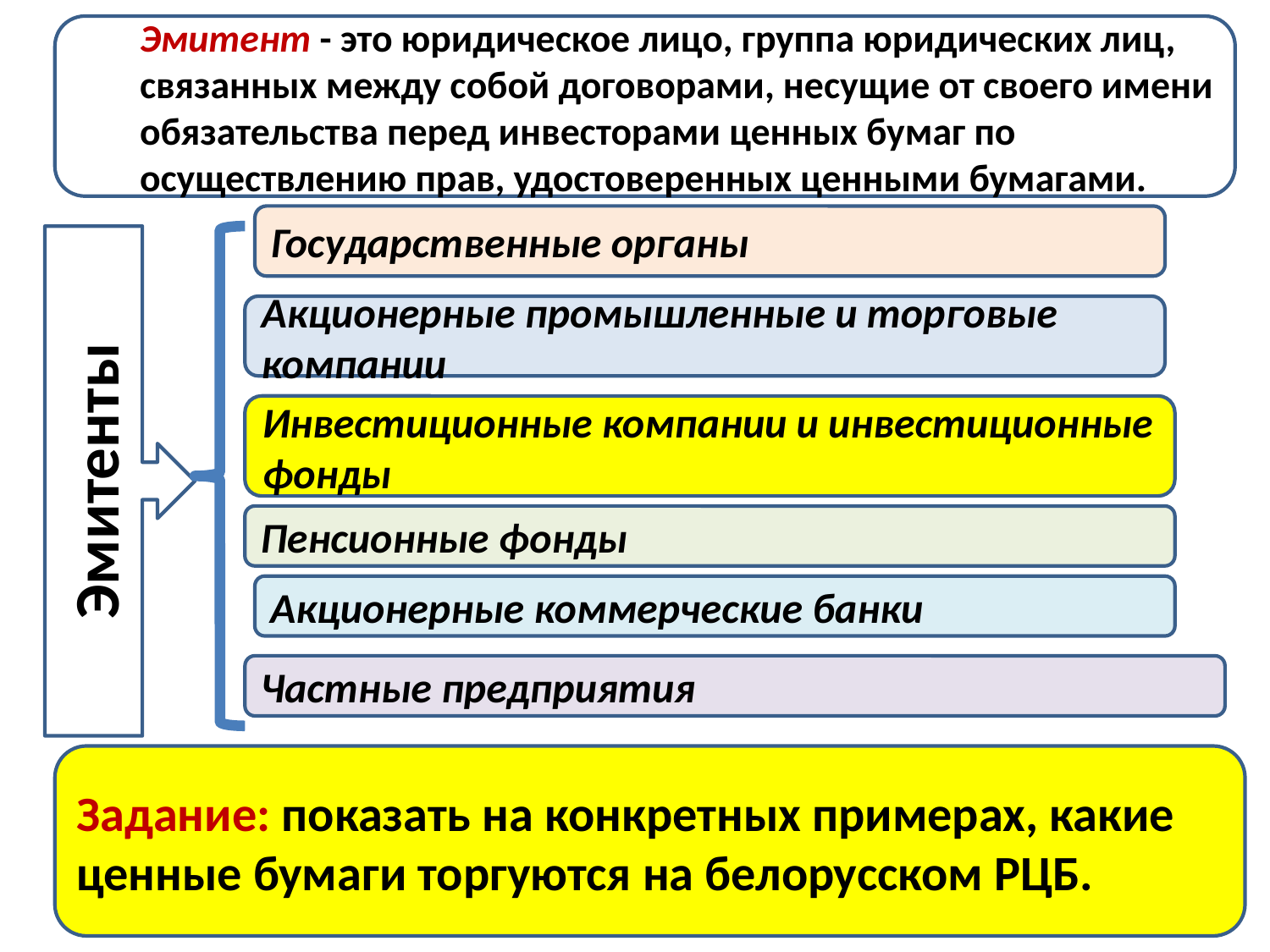

#
Эмитент - это юридическое лицо, группа юридических лиц, связанных между собой договорами, несущие от своего имени обязательства перед инвесторами ценных бумаг по осуществлению прав, удостоверенных ценными бумагами.

Государственные органы

Эмитенты
Акционерные промышленные и торговые компании
Инвестиционные компании и инвестиционные фонды
Пенсионные фонды
Акционерные коммерческие банки
Частные предприятия
Задание: показать на конкретных примерах, какие ценные бумаги торгуются на белорусском РЦБ.